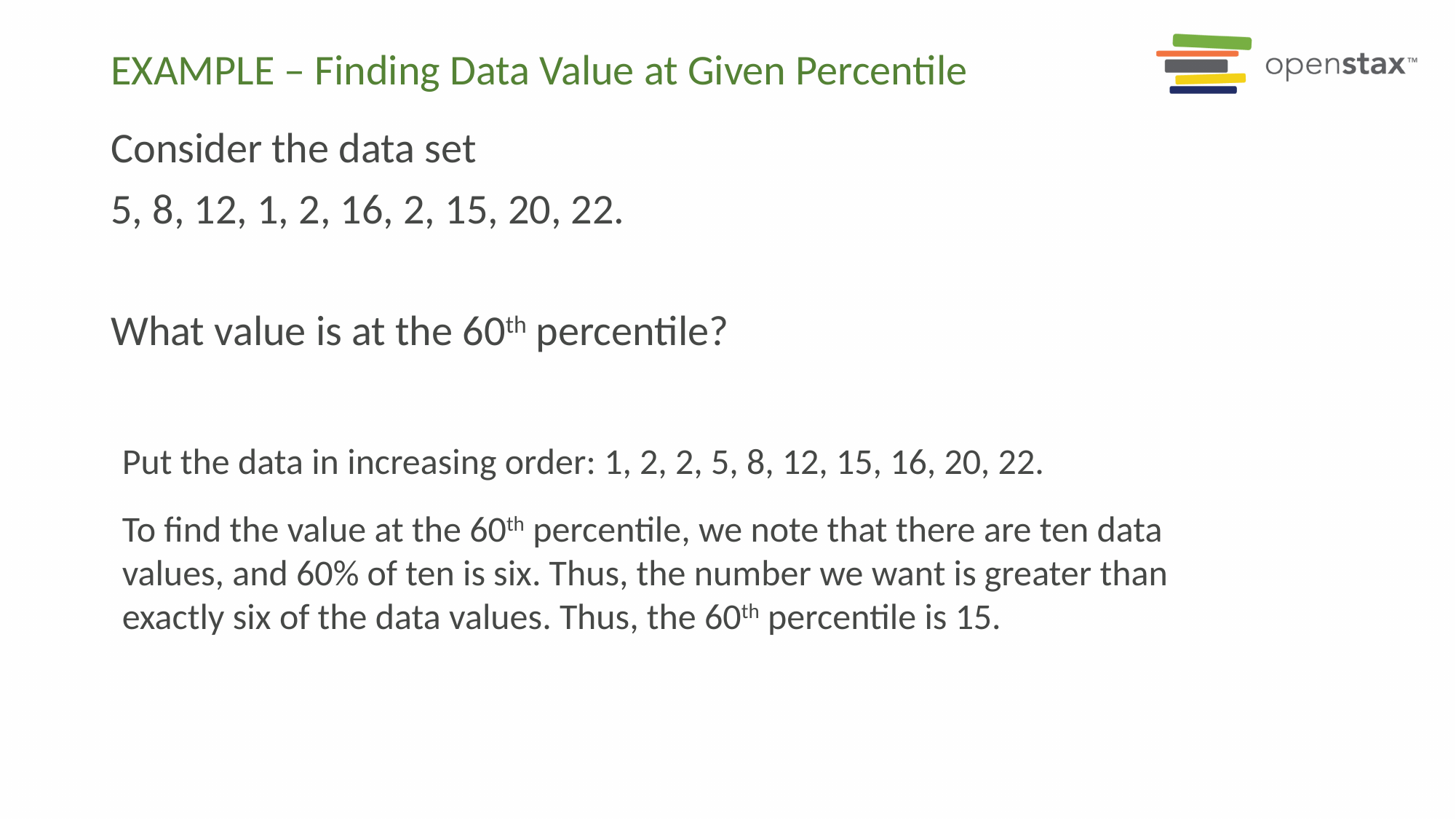

# EXAMPLE – Finding Data Value at Given Percentile
Consider the data set
5, 8, 12, 1, 2, 16, 2, 15, 20, 22.

What value is at the 60th percentile?
Put the data in increasing order: 1, 2, 2, 5, 8, 12, 15, 16, 20, 22.
To find the value at the 60th percentile, we note that there are ten data values, and 60% of ten is six. Thus, the number we want is greater than exactly six of the data values. Thus, the 60th percentile is 15.